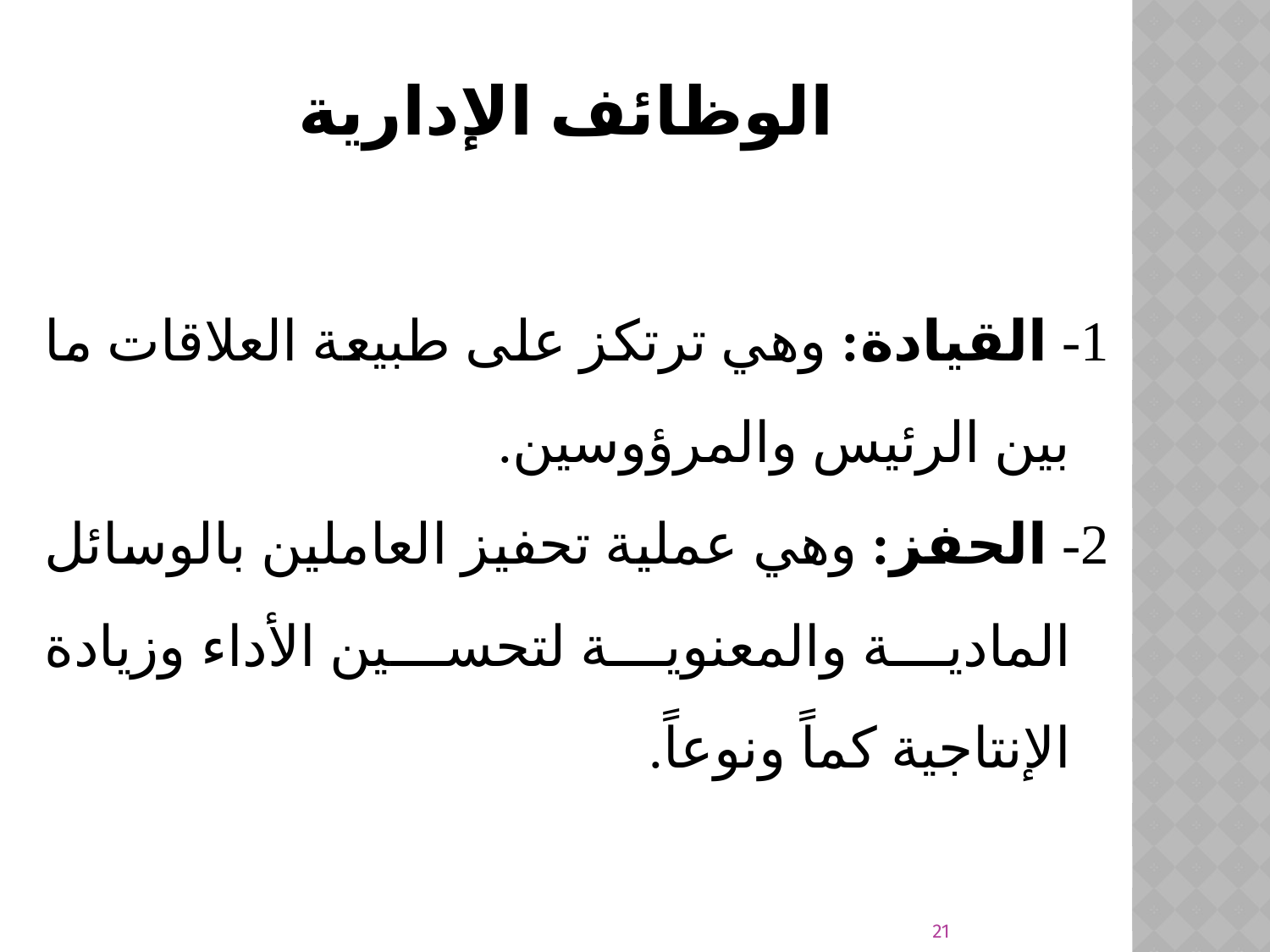

# الوظائف الإدارية
1- القيادة: وهي ترتكز على طبيعة العلاقات ما بين الرئيس والمرؤوسين.
2- الحفز: وهي عملية تحفيز العاملين بالوسائل المادية والمعنوية لتحسين الأداء وزيادة الإنتاجية كماً ونوعاً.
21